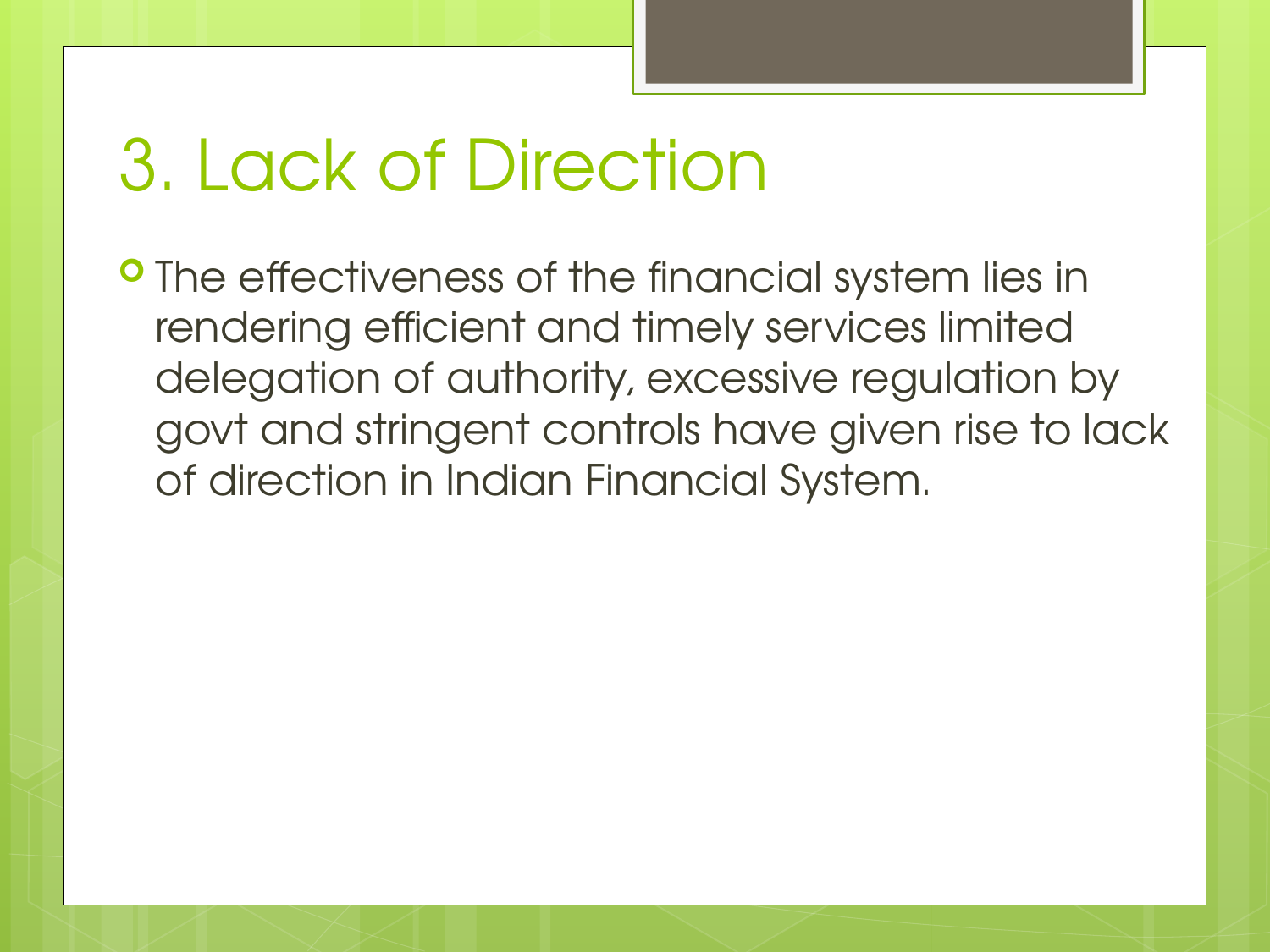

# 3. Lack of Direction
The effectiveness of the financial system lies in rendering efficient and timely services limited delegation of authority, excessive regulation by govt and stringent controls have given rise to lack of direction in Indian Financial System.